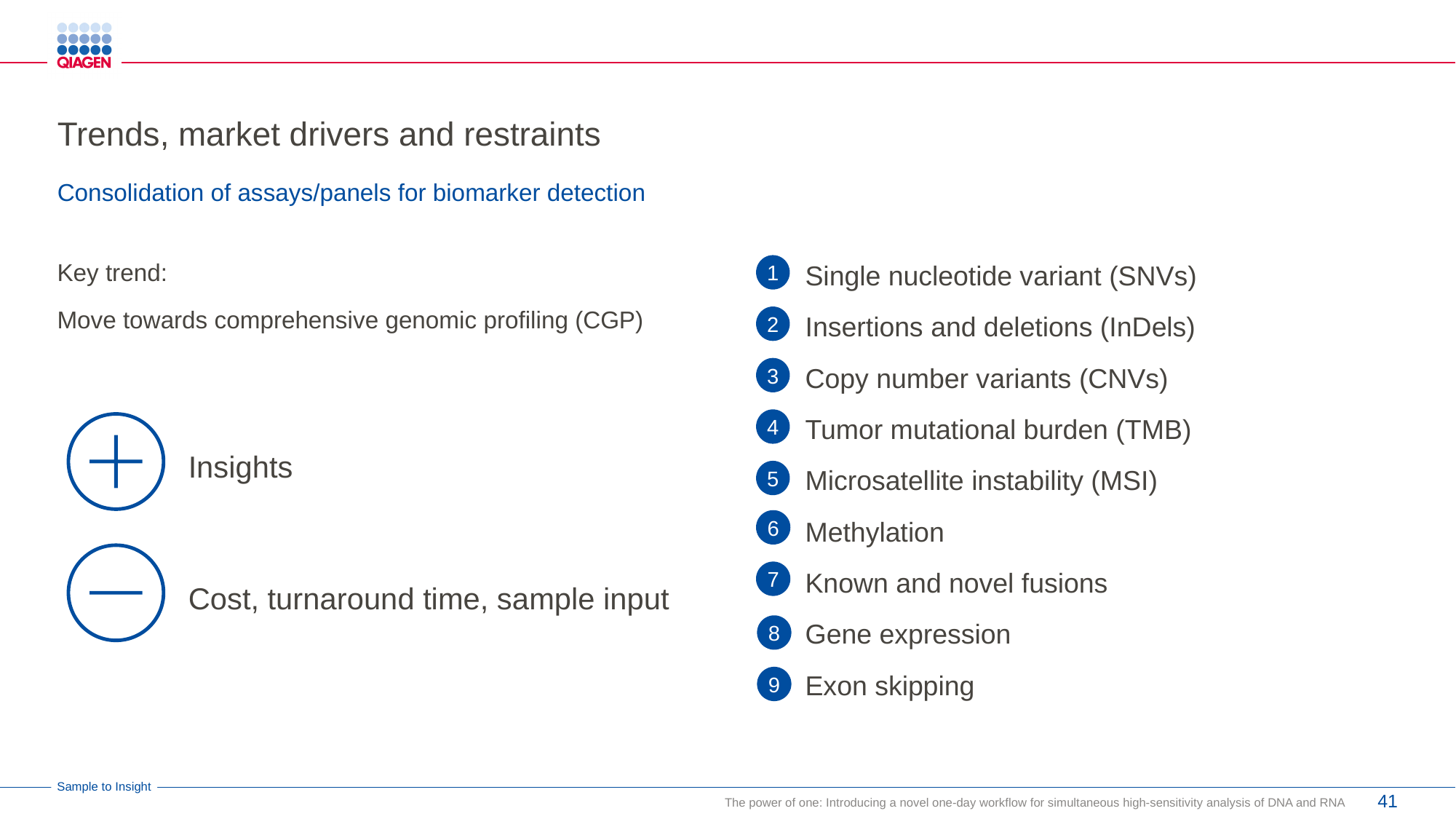

# Trends, market drivers and restraints
Consolidation of assays/panels for biomarker detection

Key trend:
Move towards comprehensive genomic profiling (CGP)
1
Single nucleotide variant (SNVs)
Insertions and deletions (InDels)
Copy number variants (CNVs)
Tumor mutational burden (TMB)
Microsatellite instability (MSI)
Methylation
Known and novel fusions
Gene expression
Exon skipping

2
3
4
5

Insights
6

7
Cost, turnaround time, sample input
8
9
41
The power of one: Introducing a novel one-day workflow for simultaneous high-sensitivity analysis of DNA and RNA